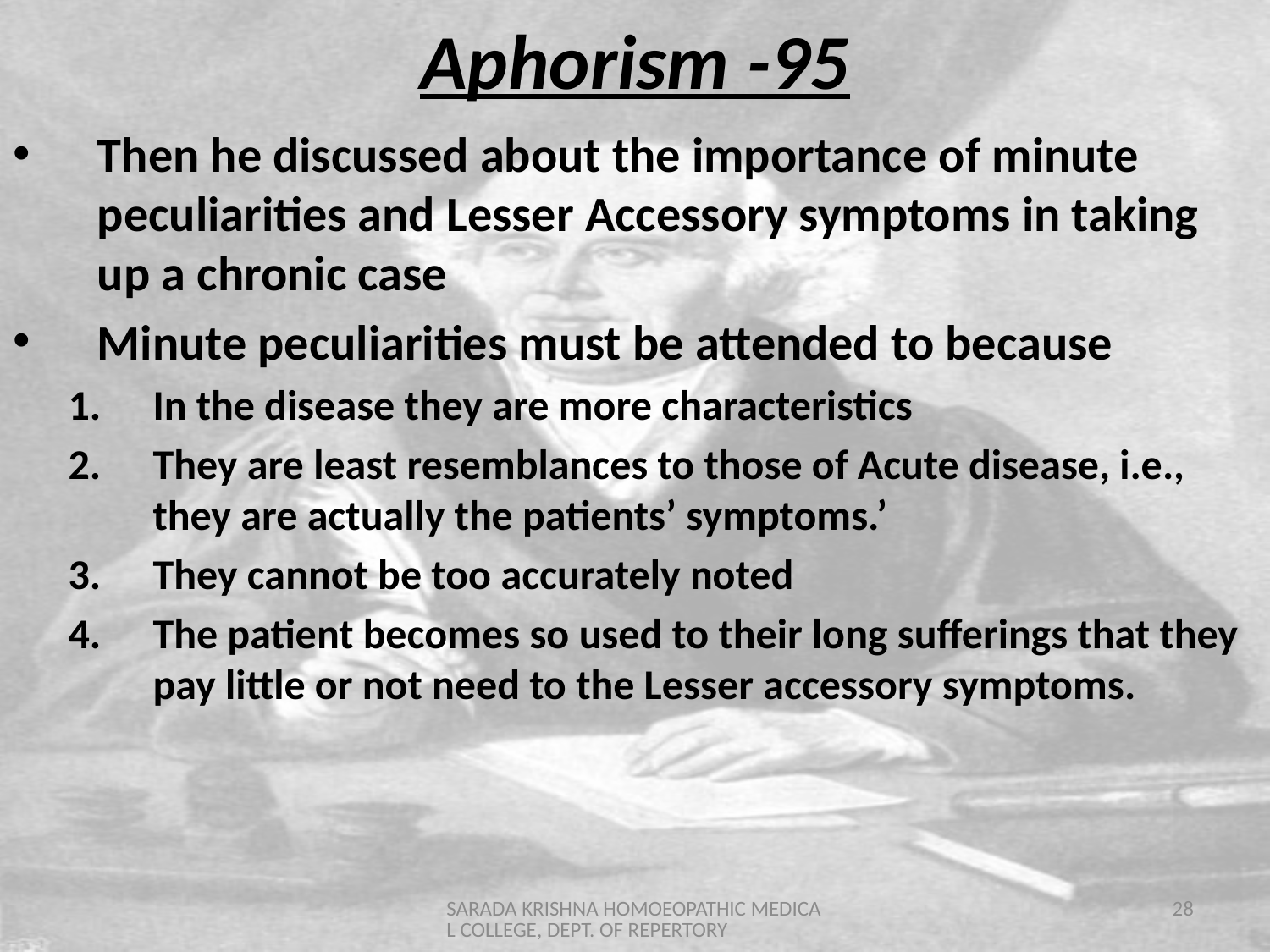

Aphorism -95
Then he discussed about the importance of minute peculiarities and Lesser Accessory symptoms in taking up a chronic case
Minute peculiarities must be attended to because
In the disease they are more characteristics
They are least resemblances to those of Acute disease, i.e., they are actually the patients’ symptoms.’
They cannot be too accurately noted
The patient becomes so used to their long sufferings that they pay little or not need to the Lesser accessory symptoms.
SARADA KRISHNA HOMOEOPATHIC MEDICAL COLLEGE, DEPT. OF REPERTORY
28